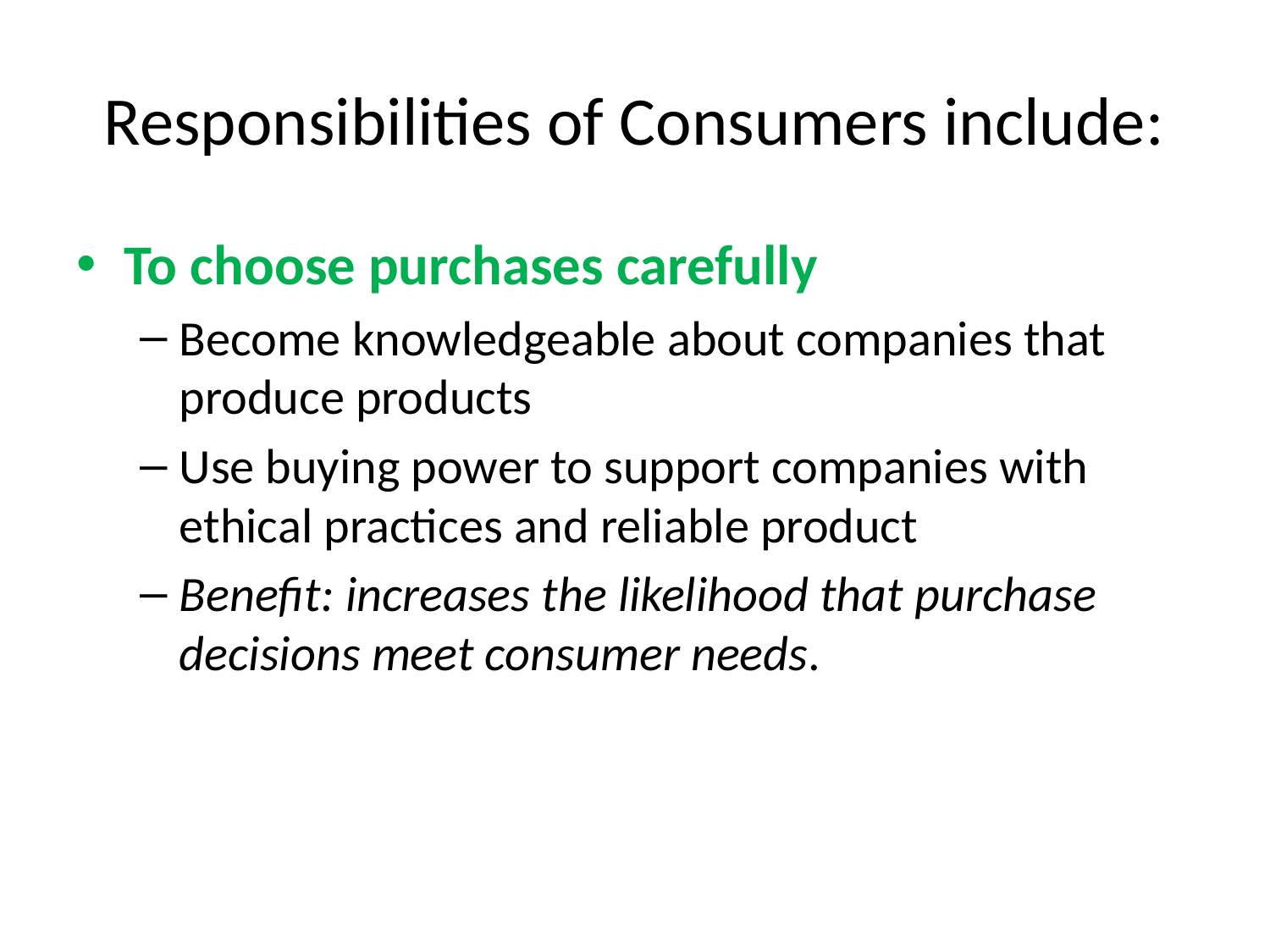

# Responsibilities of Consumers include:
To choose purchases carefully
Become knowledgeable about companies that produce products
Use buying power to support companies with ethical practices and reliable product
Benefit: increases the likelihood that purchase decisions meet consumer needs.